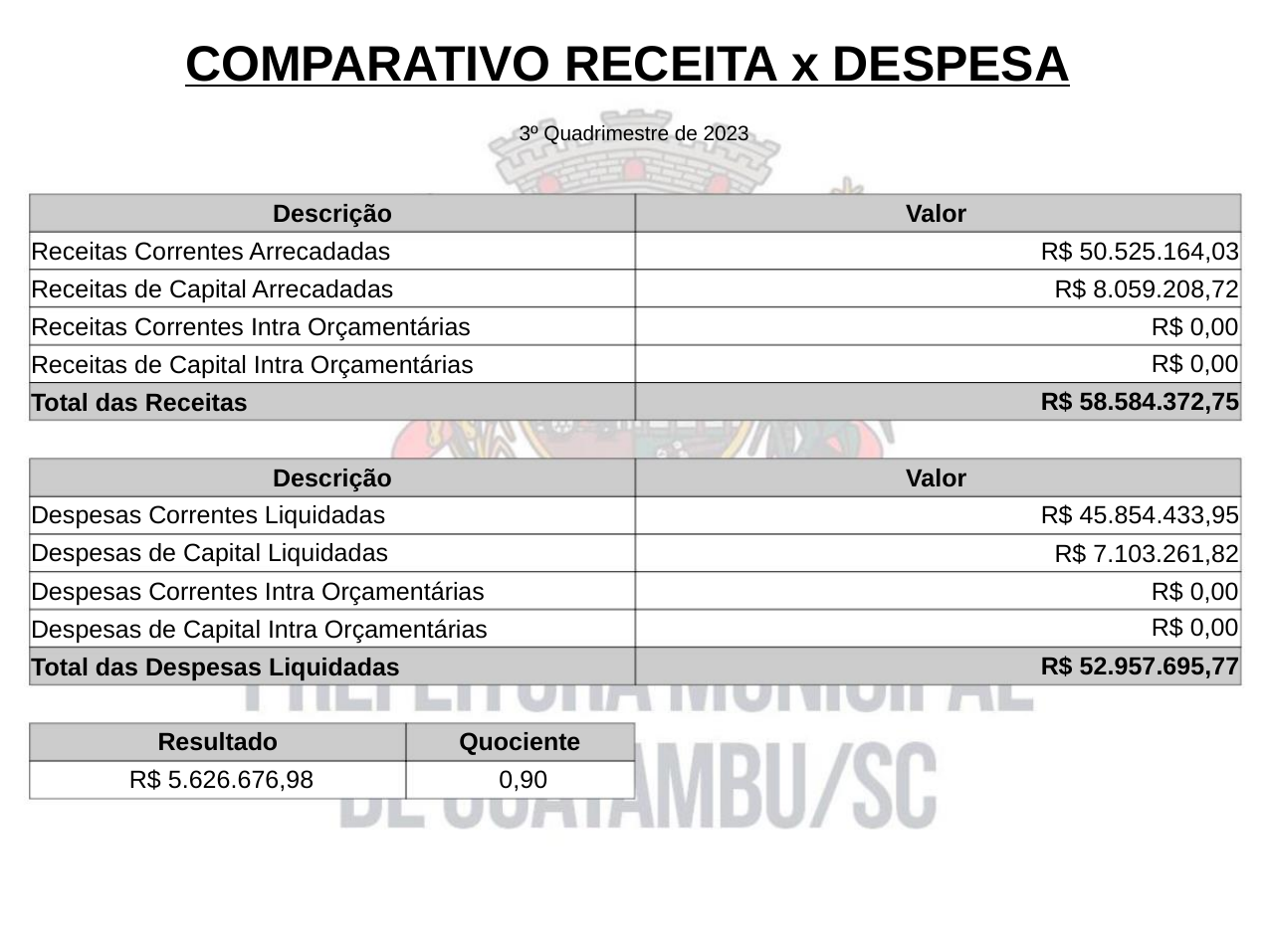

COMPARATIVO RECEITA x DESPESA
3º Quadrimestre de 2023
Descrição
Receitas Correntes Arrecadadas
Receitas de Capital Arrecadadas
Receitas Correntes Intra Orçamentárias
Receitas de Capital Intra Orçamentárias
Total das Receitas
Valor
R$ 50.525.164,03
R$ 8.059.208,72
R$ 0,00
R$ 0,00
R$ 58.584.372,75
Descrição
Despesas Correntes Liquidadas
Valor
R$ 45.854.433,95
R$ 7.103.261,82
R$ 0,00
Despesas de Capital Liquidadas
Despesas Correntes Intra Orçamentárias
Despesas de Capital Intra Orçamentárias
Total das Despesas Liquidadas
R$ 0,00
R$ 52.957.695,77
Resultado
Quociente
0,90
R$ 5.626.676,98